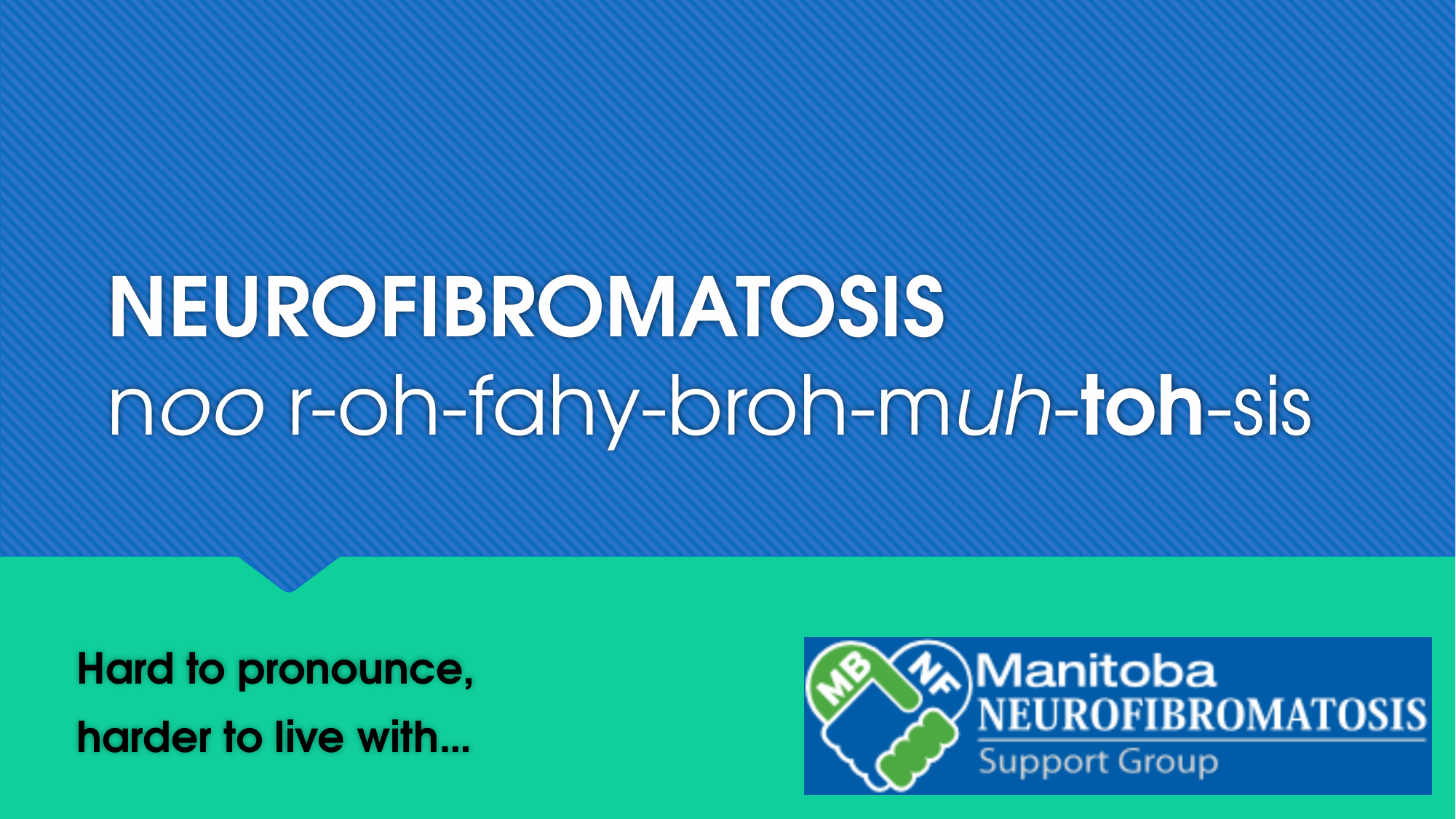

# NEUROFIBROMATOSIS noo r-oh-fahy-broh-muh-toh-sis
Hard to pronounce,
harder to live with…